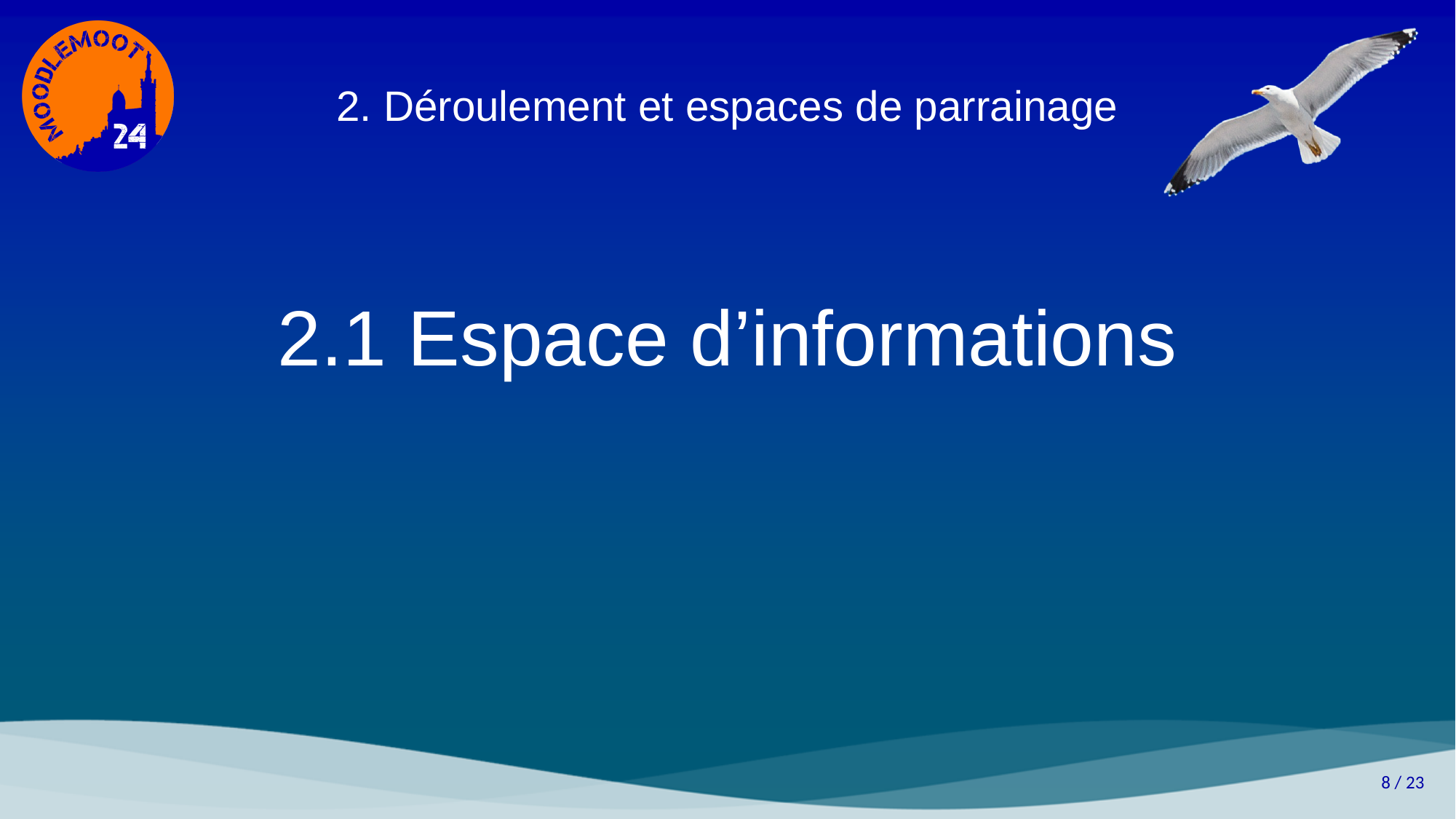

2. Déroulement et espaces de parrainage
# 2.1 Espace d’informations
8 / 23